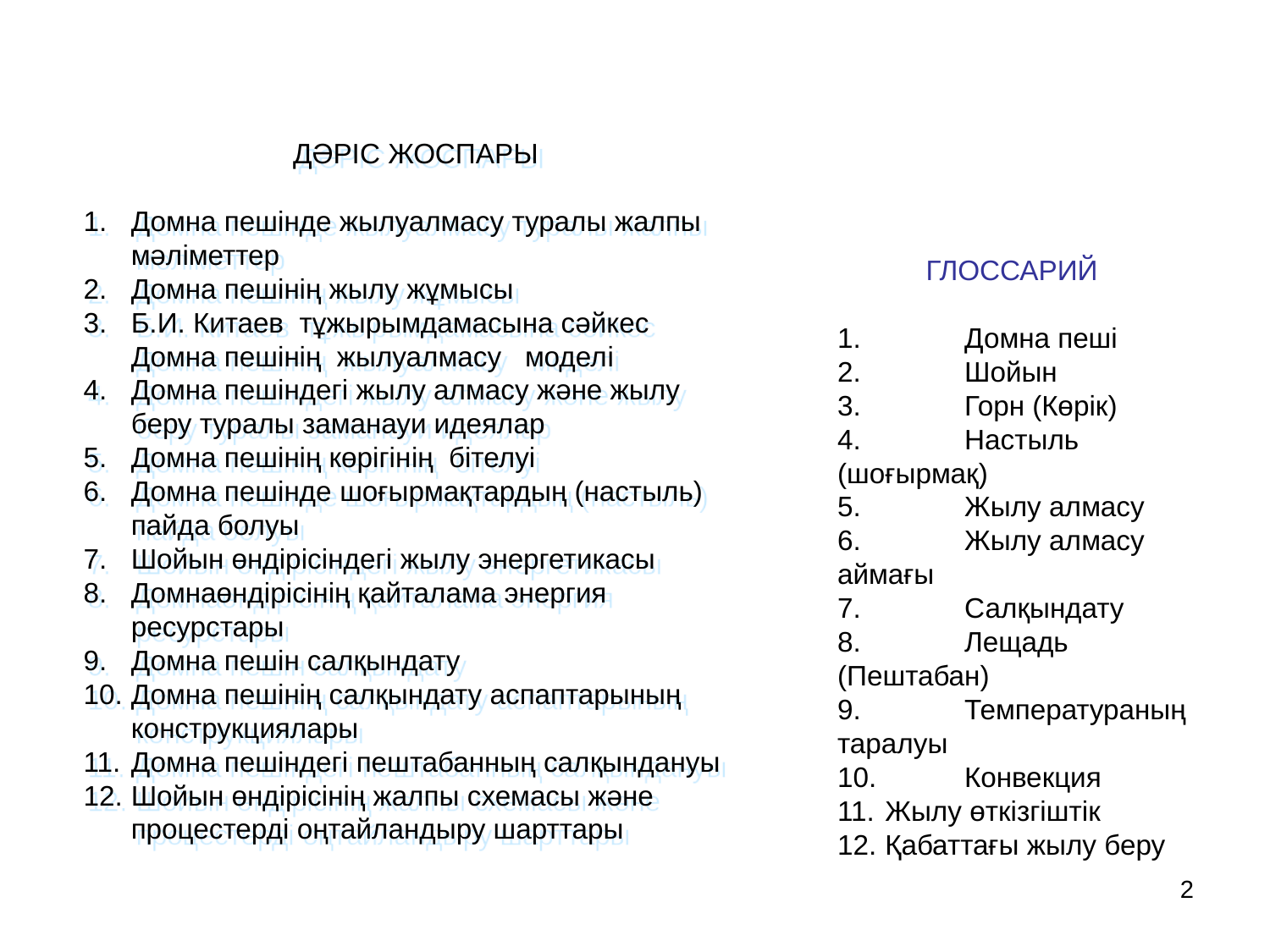

ДӘРІС ЖОСПАРЫ

Домна пешінде жылуалмасу туралы жалпы мәліметтер
Домна пешінің жылу жұмысы
Б.И. Китаев  тұжырымдамасына сәйкес  Домна пешінің  жылуалмасу   моделі
Домна пешіндегі жылу алмасу және жылу беру туралы заманауи идеялар
Домна пешінің көрігінің  бітелуі
Домна пешінде шоғырмақтардың (настыль) пайда болуы
Шойын өндірісіндегі жылу энергетикасы
Домнаөндірісінің қайталама энергия ресурстары
Домна пешін салқындату
Домна пешінің салқындату аспаптарының конструкциялары
Домна пешіндегі пештабанның салқындануы
Шойын өндірісінің жалпы схемасы және процестерді оңтайландыру шарттары
ГЛОССАРИЙ

1.	Домна пеші
2.	Шойын
3.	Горн (Көрік)
4.	Настыль (шоғырмақ)
5.	Жылу алмасу
6.	Жылу алмасу аймағы
7.	Салқындату
8.	Лещадь (Пештабан)
9.	Температураның таралуы
10.	Конвекция
Жылу өткізгіштік
Қабаттағы жылу беру

2